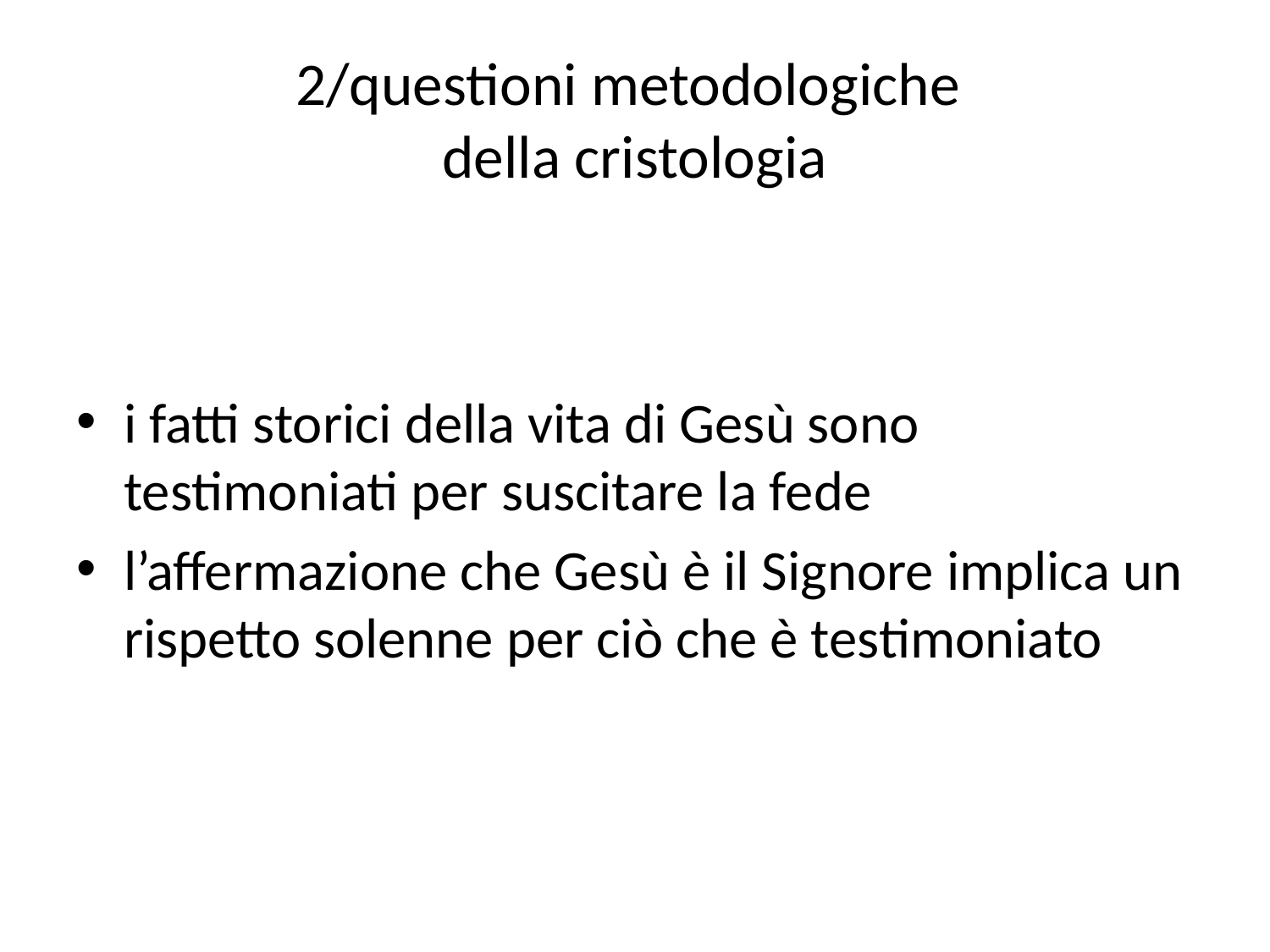

# 2/questioni metodologiche della cristologia

i fatti storici della vita di Gesù sono testimoniati per suscitare la fede
l’affermazione che Gesù è il Signore implica un rispetto solenne per ciò che è testimoniato